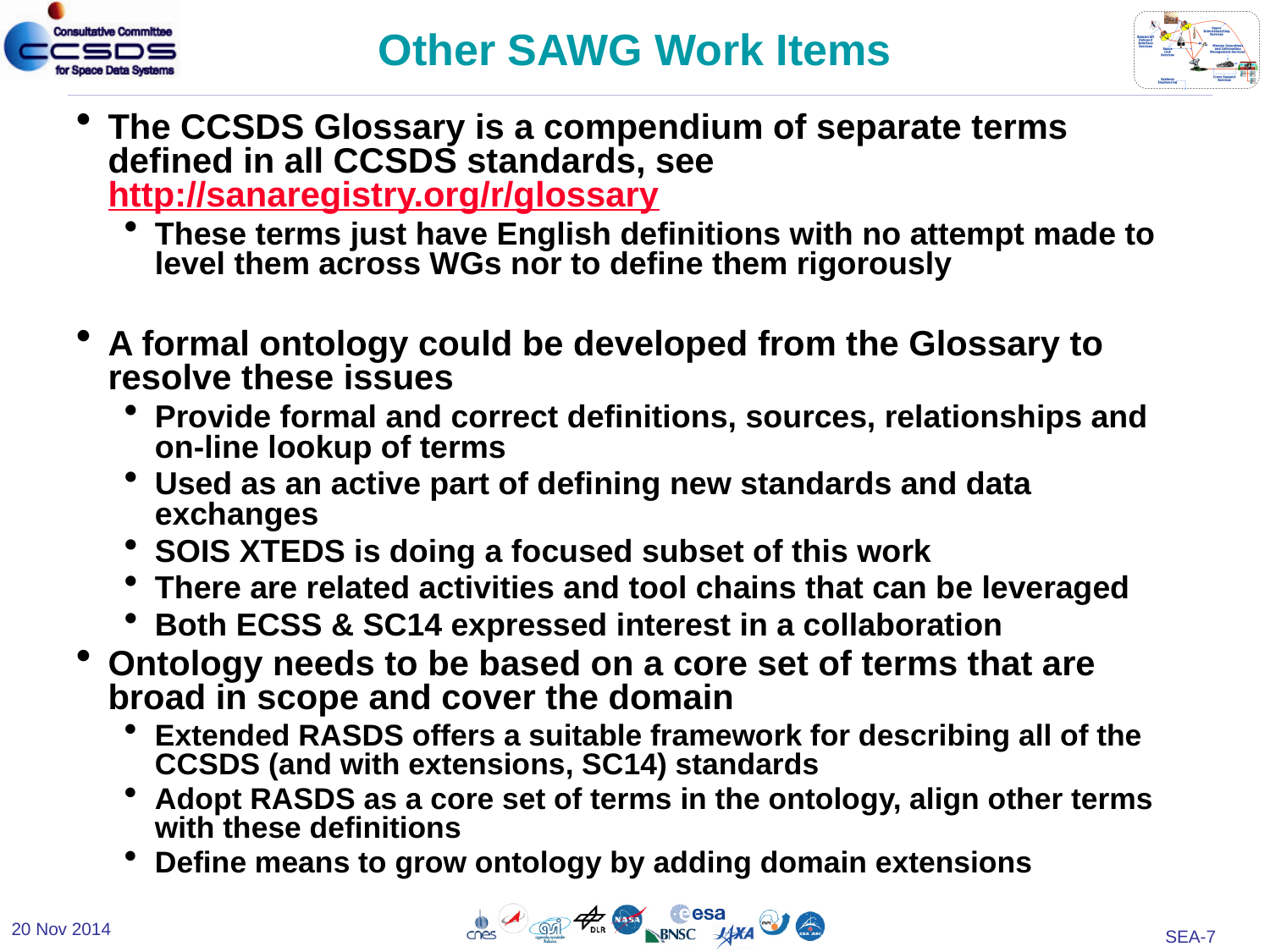

# Other SAWG Work Items
The CCSDS Glossary is a compendium of separate terms defined in all CCSDS standards, see http://sanaregistry.org/r/glossary
These terms just have English definitions with no attempt made to level them across WGs nor to define them rigorously

A formal ontology could be developed from the Glossary to resolve these issues
Provide formal and correct definitions, sources, relationships and on-line lookup of terms
Used as an active part of defining new standards and data exchanges
SOIS XTEDS is doing a focused subset of this work
There are related activities and tool chains that can be leveraged
Both ECSS & SC14 expressed interest in a collaboration
Ontology needs to be based on a core set of terms that are broad in scope and cover the domain
Extended RASDS offers a suitable framework for describing all of the CCSDS (and with extensions, SC14) standards
Adopt RASDS as a core set of terms in the ontology, align other terms with these definitions
Define means to grow ontology by adding domain extensions

20 Nov 2014